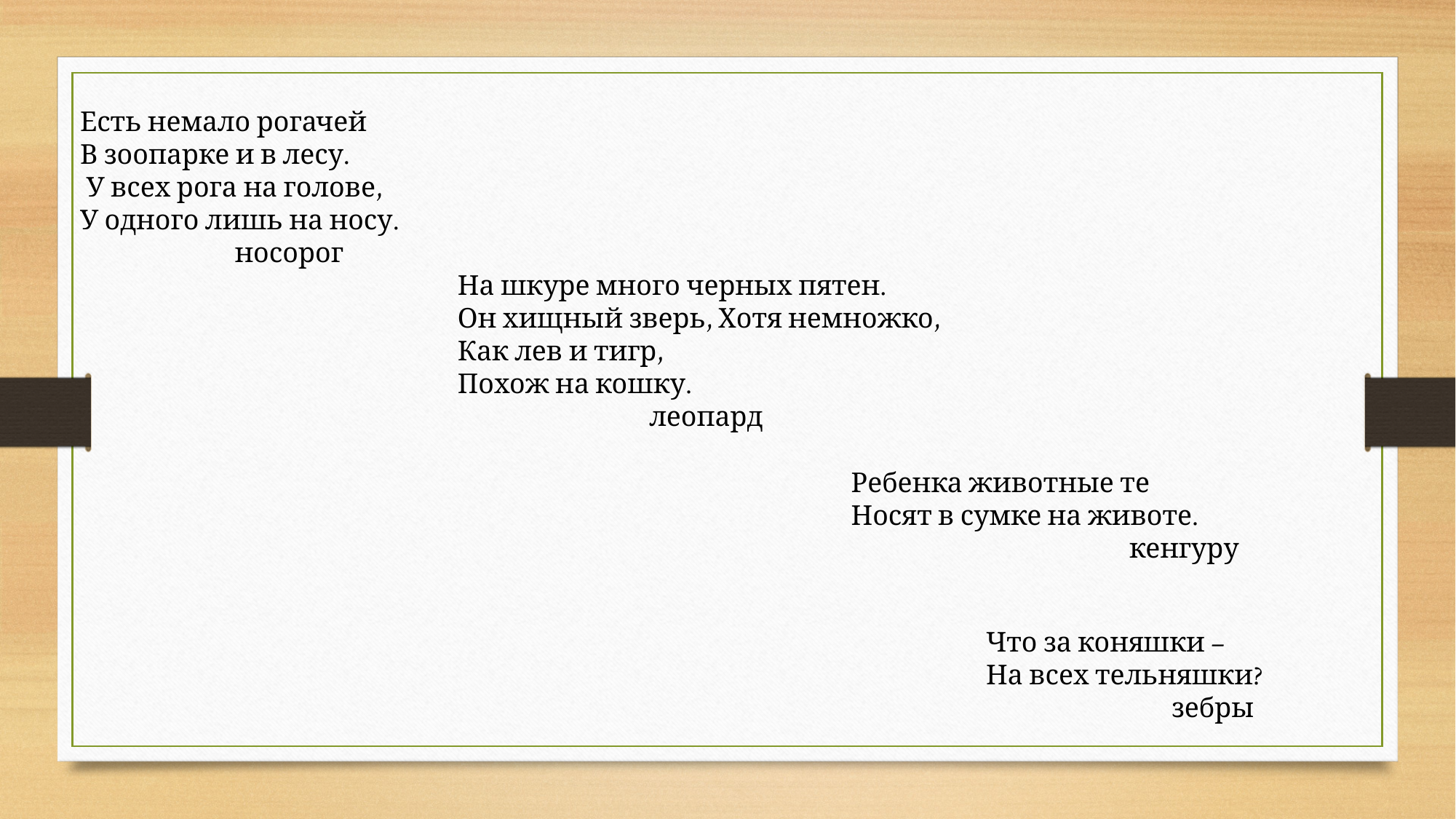

Есть немало рогачей
В зоопарке и в лесу.
 У всех рога на голове,
У одного лишь на носу.
                         носорог
На шкуре много черных пятен.
Он хищный зверь, Хотя немножко,
Как лев и тигр,
Похож на кошку.
                               леопард
Ребенка животные те
Носят в сумке на животе.
                                             кенгуру
Что за коняшки –
На всех тельняшки?
                              зебры